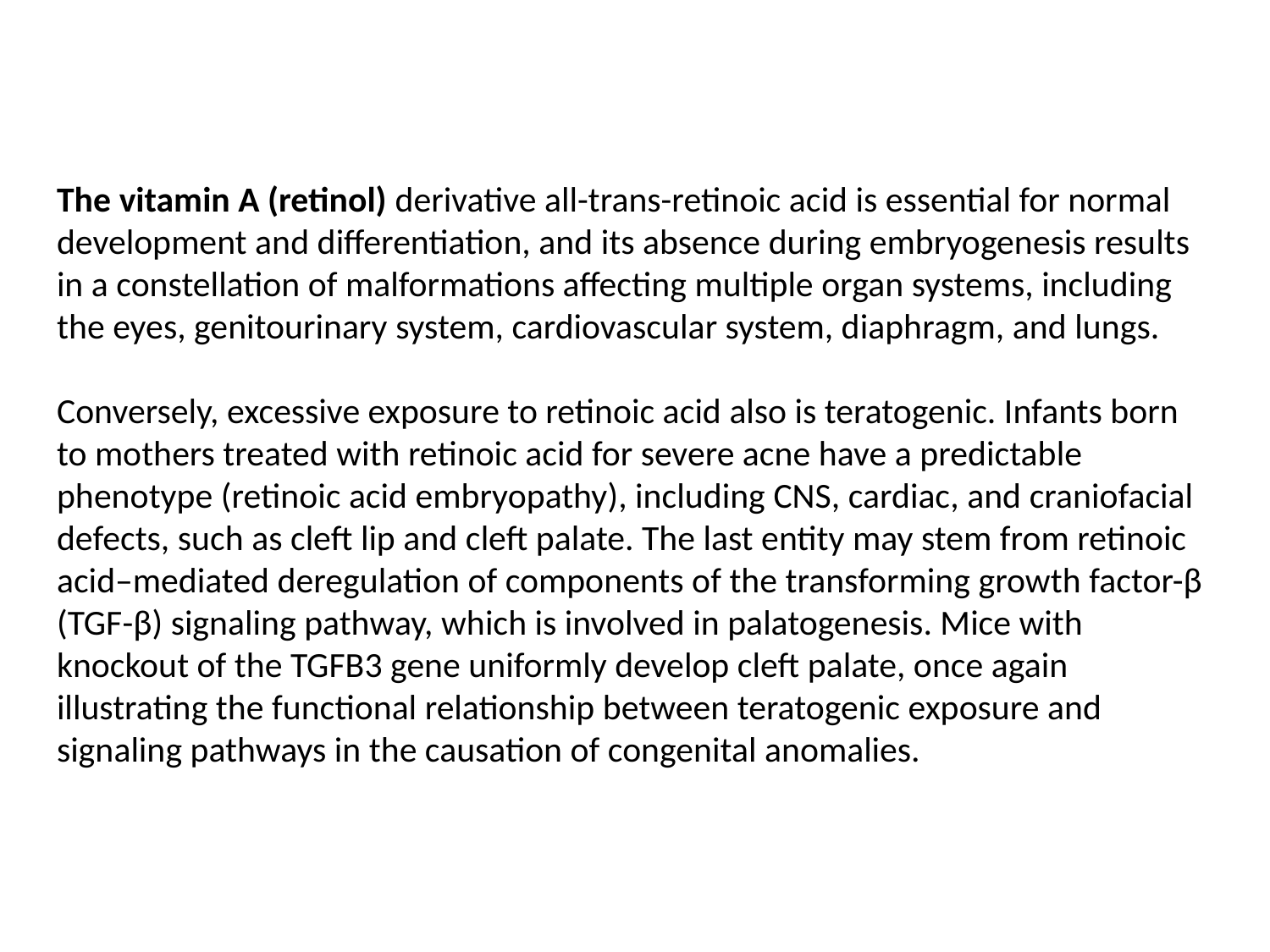

The vitamin A (retinol) derivative all-trans-retinoic acid is essential for normal development and differentiation, and its absence during embryogenesis results in a constellation of malformations affecting multiple organ systems, including the eyes, genitourinary system, cardiovascular system, diaphragm, and lungs.

Conversely, excessive exposure to retinoic acid also is teratogenic. Infants born to mothers treated with retinoic acid for severe acne have a predictable phenotype (retinoic acid embryopathy), including CNS, cardiac, and craniofacial defects, such as cleft lip and cleft palate. The last entity may stem from retinoic acid–mediated deregulation of components of the transforming growth factor-β (TGF-β) signaling pathway, which is involved in palatogenesis. Mice with knockout of the TGFB3 gene uniformly develop cleft palate, once again illustrating the functional relationship between teratogenic exposure and signaling pathways in the causation of congenital anomalies.